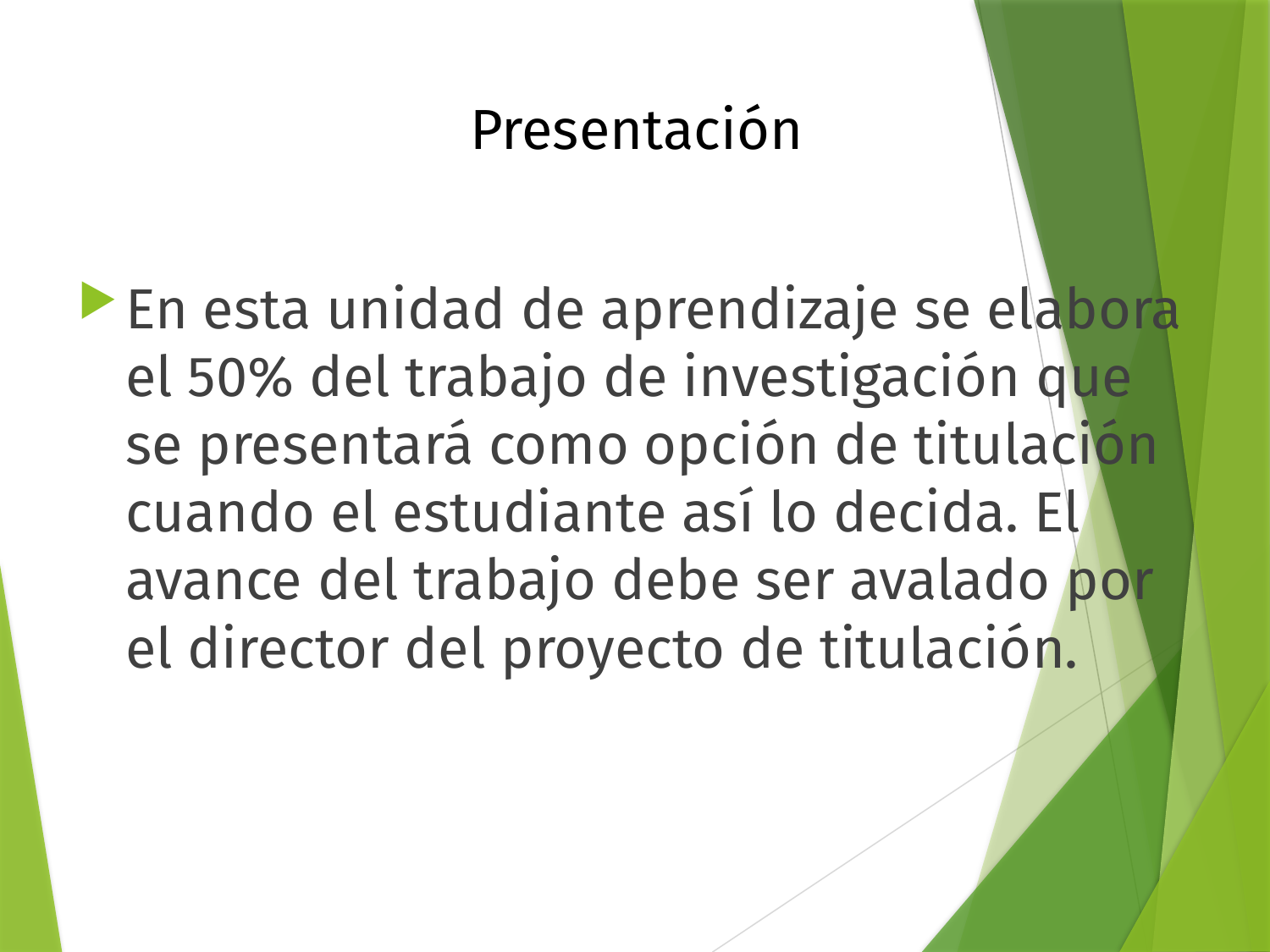

# Presentación
En esta unidad de aprendizaje se elabora el 50% del trabajo de investigación que se presentará como opción de titulación cuando el estudiante así lo decida. El avance del trabajo debe ser avalado por el director del proyecto de titulación.